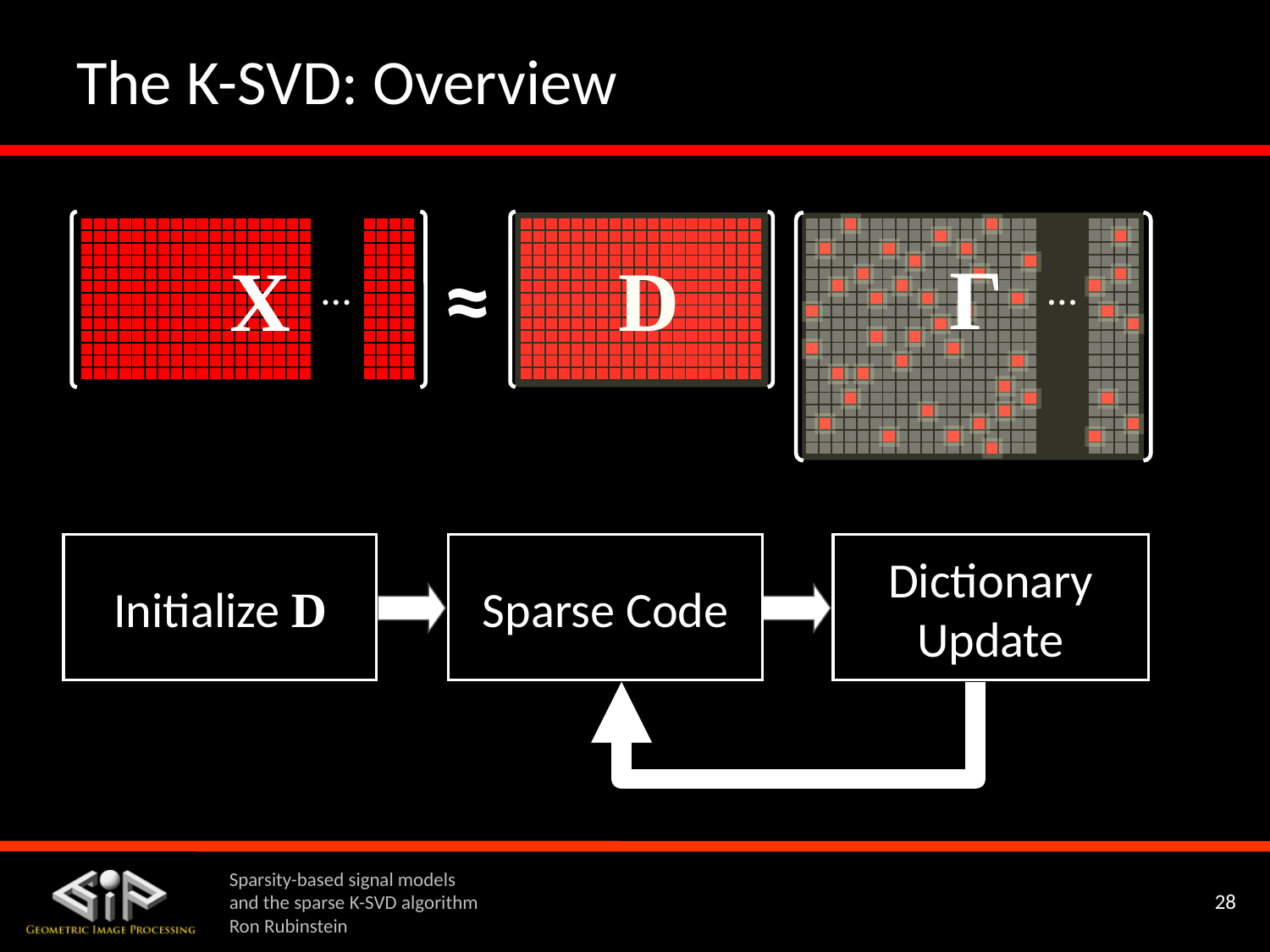

# The K-SVD: Overview

|  |  |  |  |  |  |  |  |  |  |  |  |  |  |  |  |  |  |  |  |  |  |  |  |  |  |
| --- | --- | --- | --- | --- | --- | --- | --- | --- | --- | --- | --- | --- | --- | --- | --- | --- | --- | --- | --- | --- | --- | --- | --- | --- | --- |
|  |  |  |  |  |  |  |  |  |  |  |  |  |  |  |  |  |  |  |  |  |  |  |  |  |  |
|  |  |  |  |  |  |  |  |  |  |  |  |  |  |  |  |  |  |  |  |  |  |  |  |  |  |
|  |  |  |  |  |  |  |  |  |  |  |  |  |  |  |  |  |  |  |  |  |  |  |  |  |  |
|  |  |  |  |  |  |  |  |  |  |  |  |  |  |  |  |  |  |  |  |  |  |  |  |  |  |
|  |  |  |  |  |  |  |  |  |  |  |  |  |  |  |  |  |  |  |  |  |  |  |  |  |  |
|  |  |  |  |  |  |  |  |  |  |  |  |  |  |  |  |  |  |  |  |  |  |  |  |  |  |
|  |  |  |  |  |  |  |  |  |  |  |  |  |  |  |  |  |  |  |  |  |  |  |  |  |  |
|  |  |  |  |  |  |  |  |  |  |  |  |  |  |  |  |  |  |  |  |  |  |  |  |  |  |
|  |  |  |  |  |  |  |  |  |  |  |  |  |  |  |  |  |  |  |  |  |  |  |  |  |  |
|  |  |  |  |  |  |  |  |  |  |  |  |  |  |  |  |  |  |  |  |  |  |  |  |  |  |
|  |  |  |  |  |  |  |  |  |  |  |  |  |  |  |  |  |  |  | . |  |  |  |  |  |  |
|  |  |  |  |  |  |  |  |  |  |  |  |  |  |  |  |  |  |  |  |  |  |  |  |  |  |
|  |  |  |  |  |  |  |  |  |  |  |  |  |  |  |  |  |  |  |  |  |  |  |  |  |  |
|  |  |  |  |  |  |  |  |  |  |  |  |  |  |  |  |  |  |  |  |  |  |  |  |  |  |
|  |  |  |  |  |  |  |  |  |  |  |  |  |  |  |  |  |  |  |  |  |  |  |  |  |  |
|  |  |  |  |  |  |  |  |  |  |  |  |  |  |  |  |  |  |  |  |  |  |  |  |  |  |
|  |  |  |  |  |  |  |  |  |  |  |  |  |  |  |  |  |  |  |  |  |  |  |  |  |  |
|  |  |  |  |  |  |  |  |  |  |  |  |  |  |  |  |  |  |  |  |  |  |  |  |  |  |
|  |  |  |  |  |  |  |  |  |  |  |  |  |  |  |  |  |  |  |  |  |  |  |  |  |  |
| --- | --- | --- | --- | --- | --- | --- | --- | --- | --- | --- | --- | --- | --- | --- | --- | --- | --- | --- | --- | --- | --- | --- | --- | --- | --- |
|  |  |  |  |  |  |  |  |  |  |  |  |  |  |  |  |  |  |  |  |  |  |  |  |  |  |
|  |  |  |  |  |  |  |  |  |  |  |  |  |  |  |  |  |  |  |  |  |  |  |  |  |  |
|  |  |  |  |  |  |  |  |  |  |  |  |  |  |  |  |  |  |  |  |  |  |  |  |  |  |
|  |  |  |  |  |  |  |  |  |  |  |  |  |  |  |  |  |  |  |  |  |  |  |  |  |  |
|  |  |  |  |  |  |  |  |  |  |  |  |  |  |  |  |  |  |  |  |  |  |  |  |  |  |
|  |  |  |  |  |  |  |  |  |  |  |  |  |  |  |  |  |  |  |  |  |  |  |  |  |  |
|  |  |  |  |  |  |  |  |  |  |  |  |  |  |  |  |  |  |  |  |  |  |  |  |  |  |
|  |  |  |  |  |  |  |  |  |  |  |  |  |  |  |  |  |  |  |  |  |  |  |  |  |  |
|  |  |  |  |  |  |  |  |  |  |  |  |  |  |  |  |  |  |  |  |  |  |  |  |  |  |
|  |  |  |  |  |  |  |  |  |  |  |  |  |  |  |  |  |  |  |  |  |  |  |  |  |  |
|  |  |  |  |  |  |  |  |  |  |  |  |  |  |  |  |  |  |  | . |  |  |  |  |  |  |
|  |  |  |  |  |  |  |  |  |  |  |  |  |  |  |  |  |  |  |  |  |  |  |  |  |  |
|  |  |  |  |  |  |  |  |  |  |  |  |  |  |  |  |  |  |  |
| --- | --- | --- | --- | --- | --- | --- | --- | --- | --- | --- | --- | --- | --- | --- | --- | --- | --- | --- |
|  |  |  |  |  |  |  |  |  |  |  |  |  |  |  |  |  |  |  |
|  |  |  |  |  |  |  |  |  |  |  |  |  |  |  |  |  |  |  |
|  |  |  |  |  |  |  |  |  |  |  |  |  |  |  |  |  |  |  |
|  |  |  |  |  |  |  |  |  |  |  |  |  |  |  |  |  |  |  |
|  |  |  |  |  |  |  |  |  |  |  |  |  |  |  |  |  |  |  |
|  |  |  |  |  |  |  |  |  |  |  |  |  |  |  |  |  |  |  |
|  |  |  |  |  |  |  |  |  |  |  |  |  |  |  |  |  |  |  |
|  |  |  |  |  |  |  |  |  |  |  |  |  |  |  |  |  |  |  |
|  |  |  |  |  |  |  |  |  |  |  |  |  |  |  |  |  |  |  |
|  |  |  |  |  |  |  |  |  |  |  |  |  |  |  |  |  |  |  |
|  |  |  |  |  |  |  |  |  |  |  |  |  |  |  |  |  |  |  |
|  |  |  |  |  |  |  |  |  |  |  |  |  |  |  |  |  |  |  |
≈
Γ
X
D
…
…
Initialize D
Sparse Code
Dictionary Update